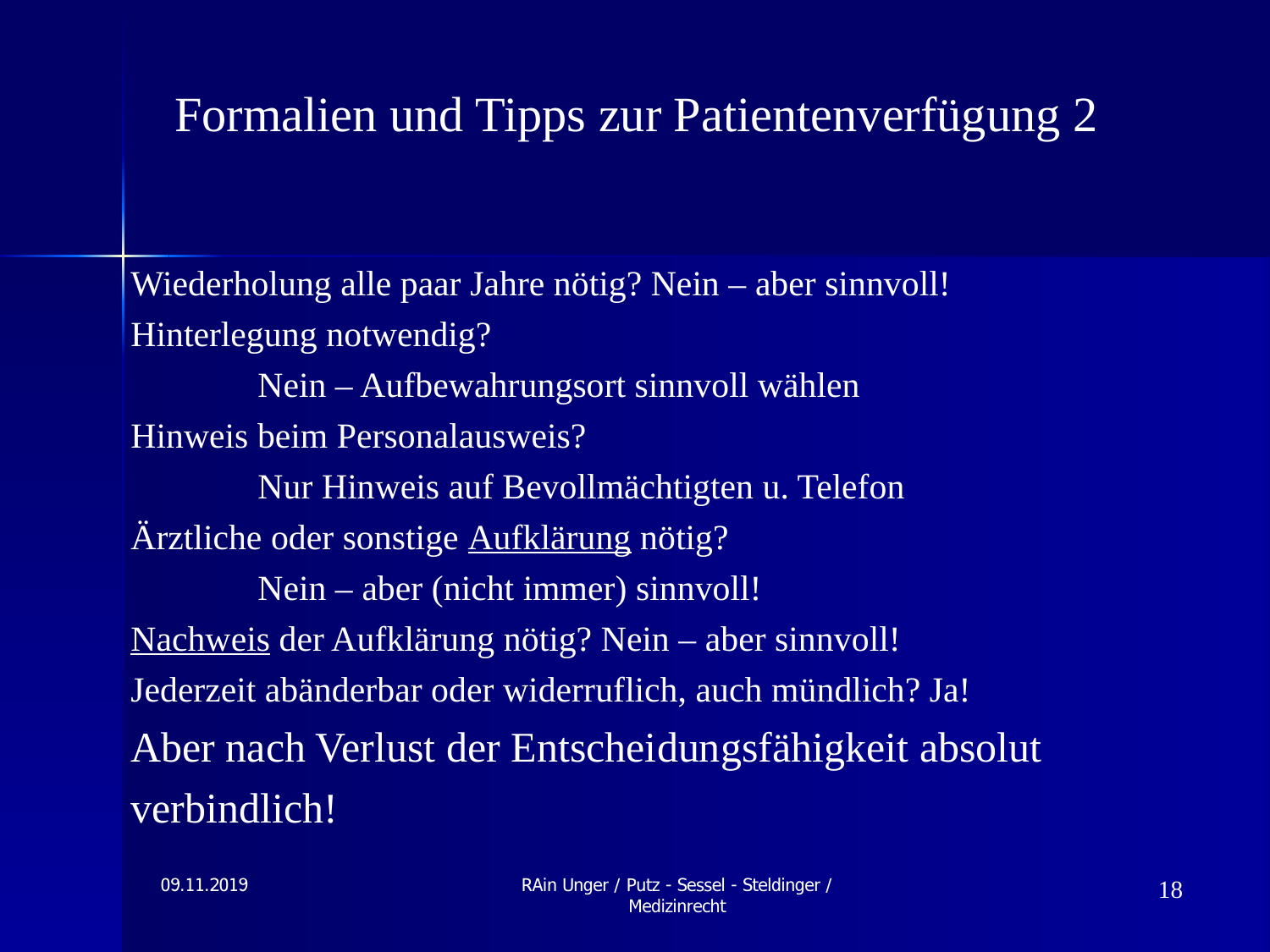

Formalien und Tipps zur Patientenverfügung 2
Wiederholung alle paar Jahre nötig? Nein – aber sinnvoll!
Hinterlegung notwendig?
	Nein – Aufbewahrungsort sinnvoll wählen
Hinweis beim Personalausweis?
	Nur Hinweis auf Bevollmächtigten u. Telefon
Ärztliche oder sonstige Aufklärung nötig?
	Nein – aber (nicht immer) sinnvoll!
Nachweis der Aufklärung nötig? Nein – aber sinnvoll!
Jederzeit abänderbar oder widerruflich, auch mündlich? Ja!
Aber nach Verlust der Entscheidungsfähigkeit absolut verbindlich!

09.11.2019
RAin Unger / Putz - Sessel - Steldinger / Medizinrecht
18